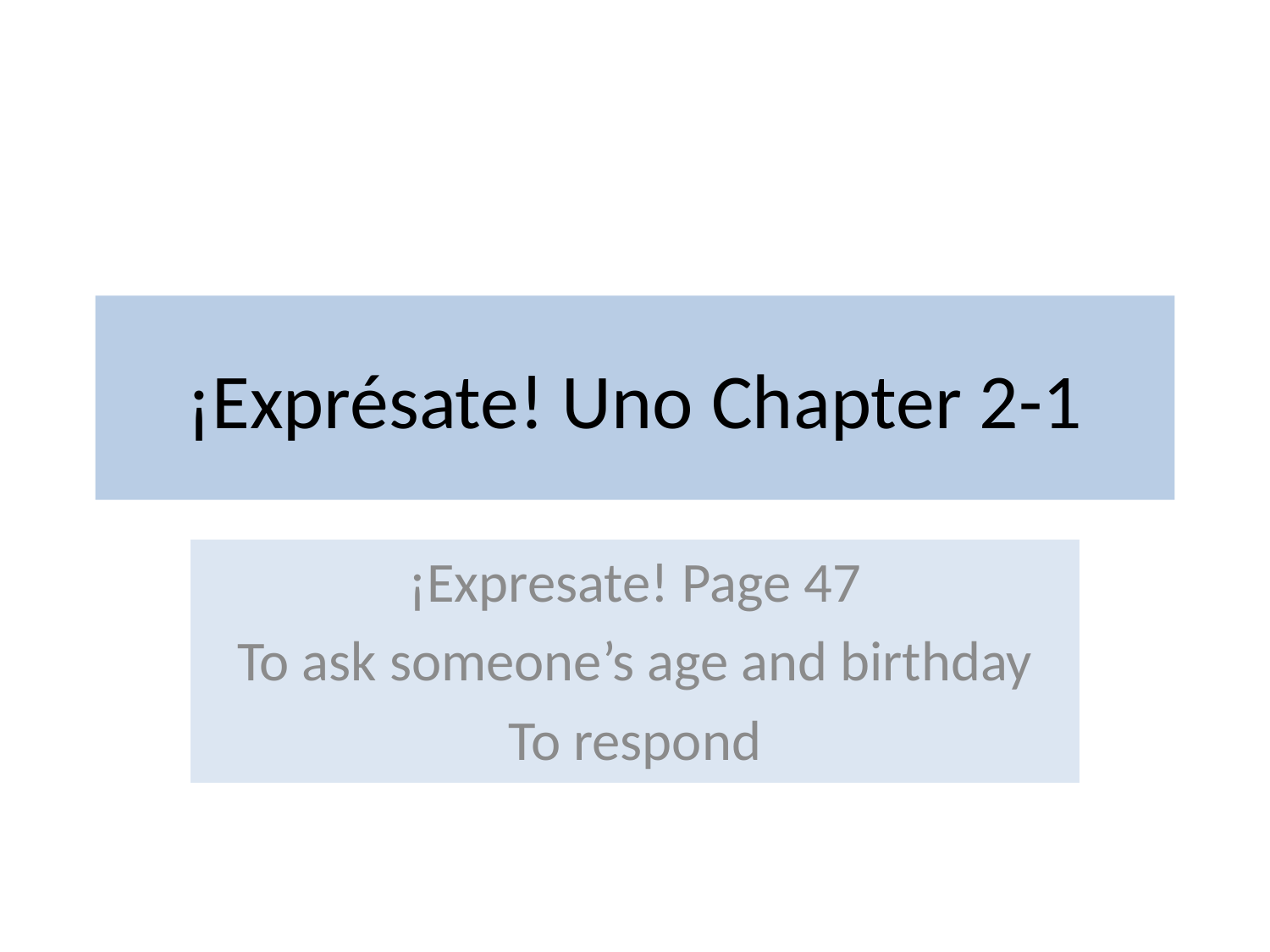

# ¡Exprésate! Uno Chapter 2-1
¡Expresate! Page 47
To ask someone’s age and birthday
To respond